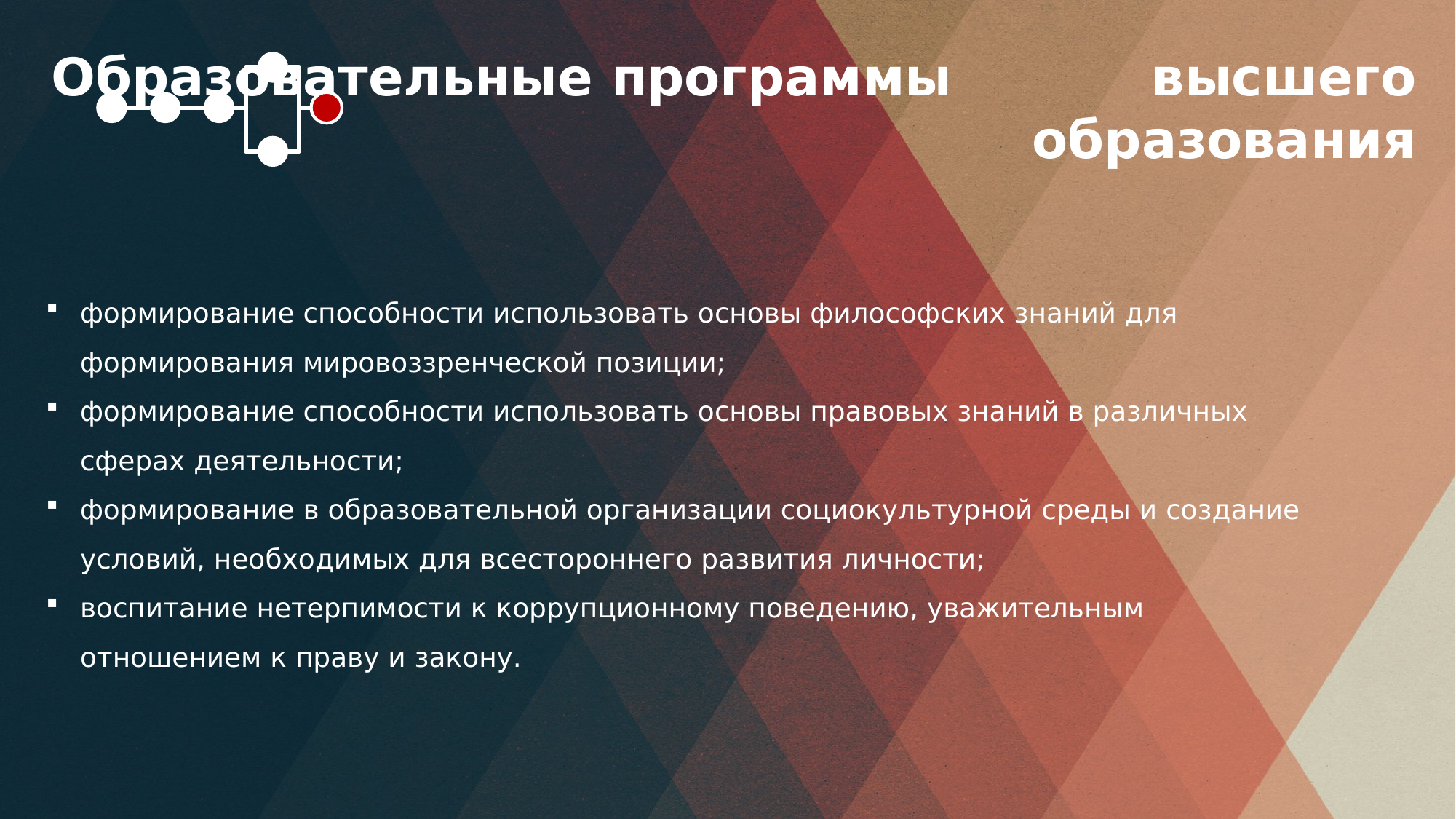

Образовательные программы           высшего образования

формирование способности использовать основы философских знаний для формирования мировоззренческой позиции;
формирование способности использовать основы правовых знаний в различных сферах деятельности;
формирование в образовательной организации социокультурной среды и создание условий, необходимых для всестороннего развития личности;
воспитание нетерпимости к коррупционному поведению, уважительным отношением к праву и закону.